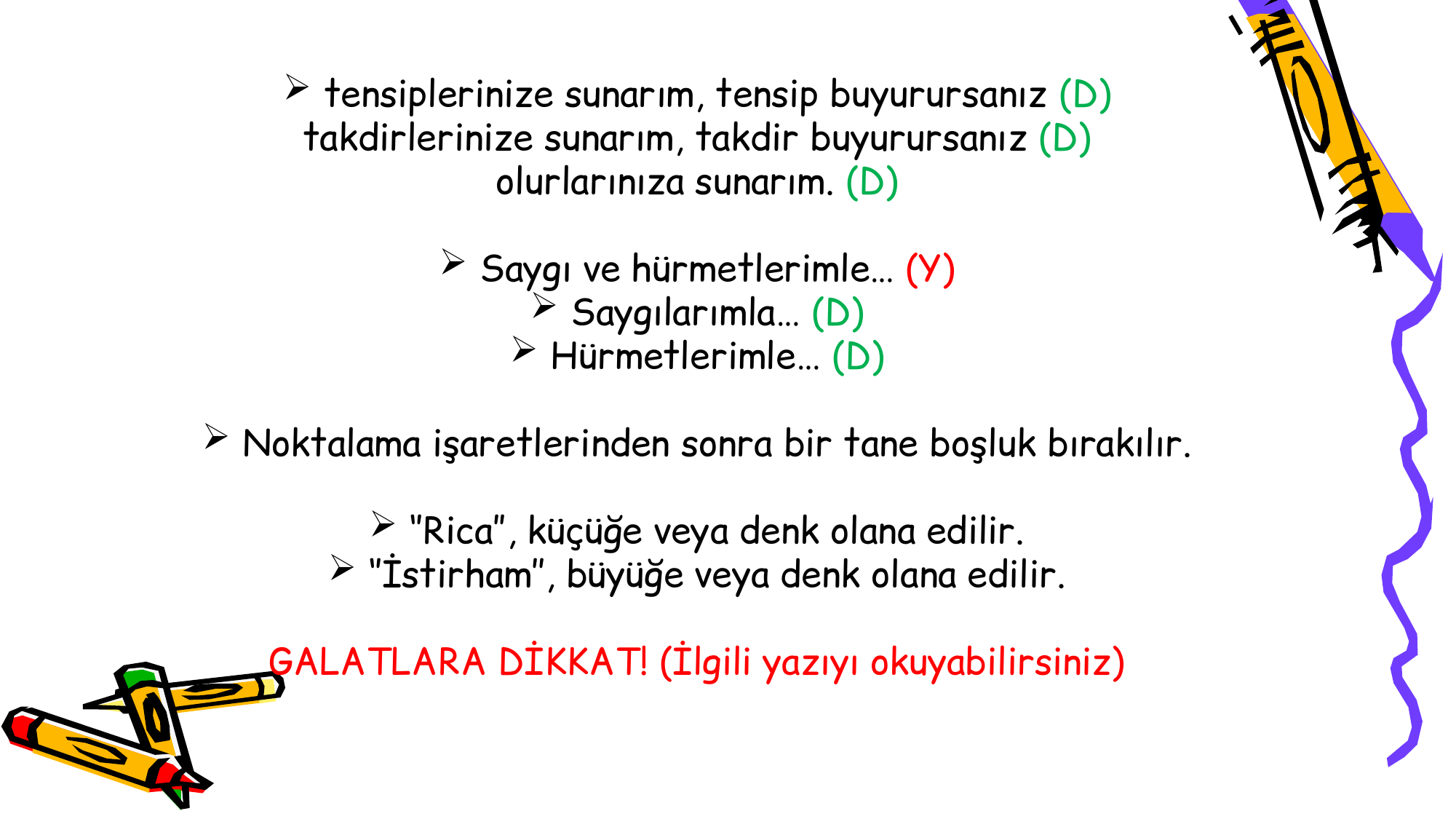

tensiplerinize sunarım, tensip buyurursanız (D)
takdirlerinize sunarım, takdir buyurursanız (D)
olurlarınıza sunarım. (D)

Saygı ve hürmetlerimle… (Y)
Saygılarımla… (D)
Hürmetlerimle… (D)

Noktalama işaretlerinden sonra bir tane boşluk bırakılır.

‘’Rica’’, küçüğe veya denk olana edilir.
‘’İstirham’’, büyüğe veya denk olana edilir.

GALATLARA DİKKAT! (İlgili yazıyı okuyabilirsiniz)